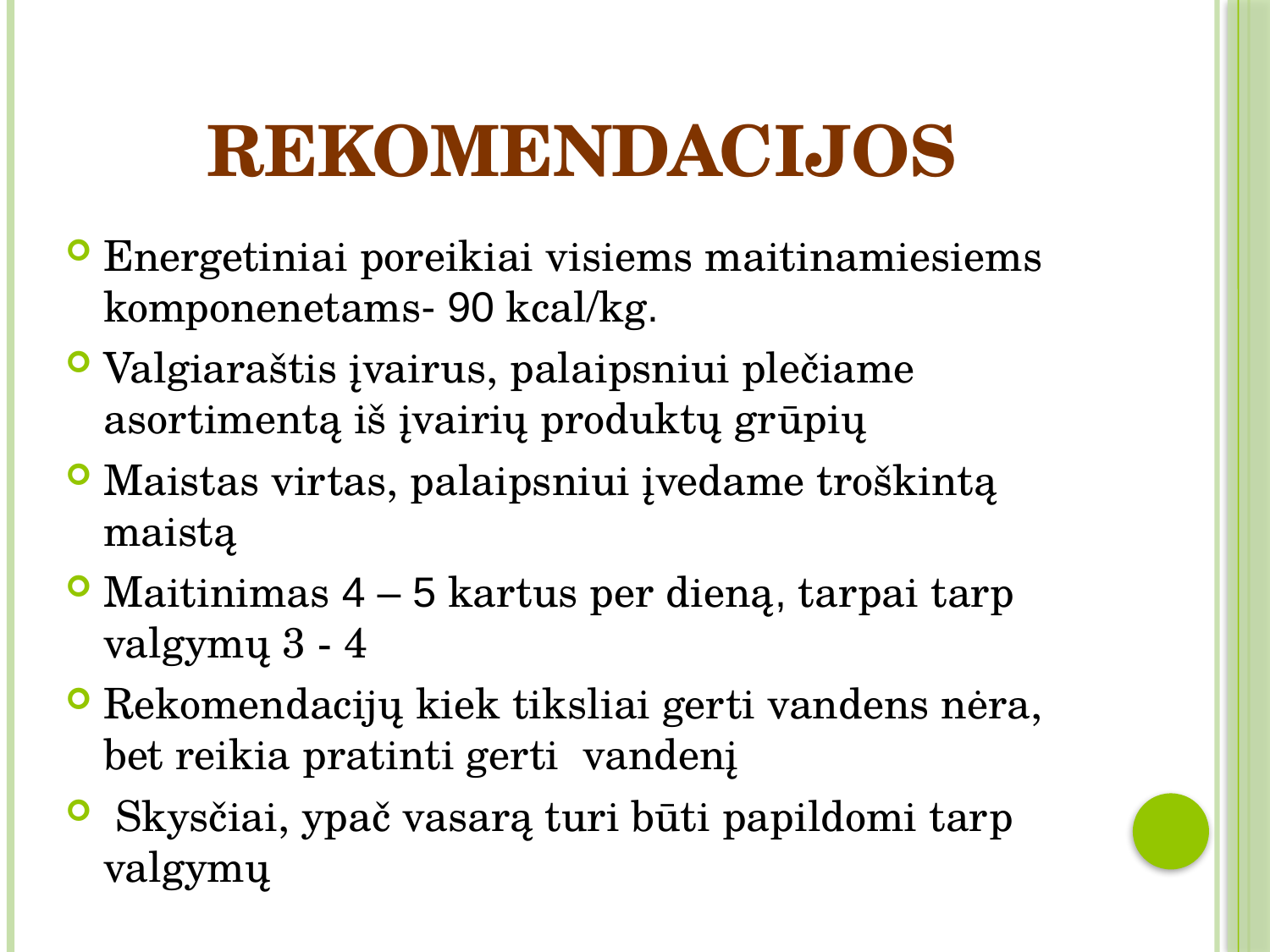

# Rekomendacijos
Energetiniai poreikiai visiems maitinamiesiems komponenetams- 90 kcal/kg.
Valgiaraštis įvairus, palaipsniui plečiame asortimentą iš įvairių produktų grūpių
Maistas virtas, palaipsniui įvedame troškintą maistą
Maitinimas 4 – 5 kartus per dieną, tarpai tarp valgymų 3 - 4
Rekomendacijų kiek tiksliai gerti vandens nėra, bet reikia pratinti gerti  vandenį
 Skysčiai, ypač vasarą turi būti papildomi tarp valgymų